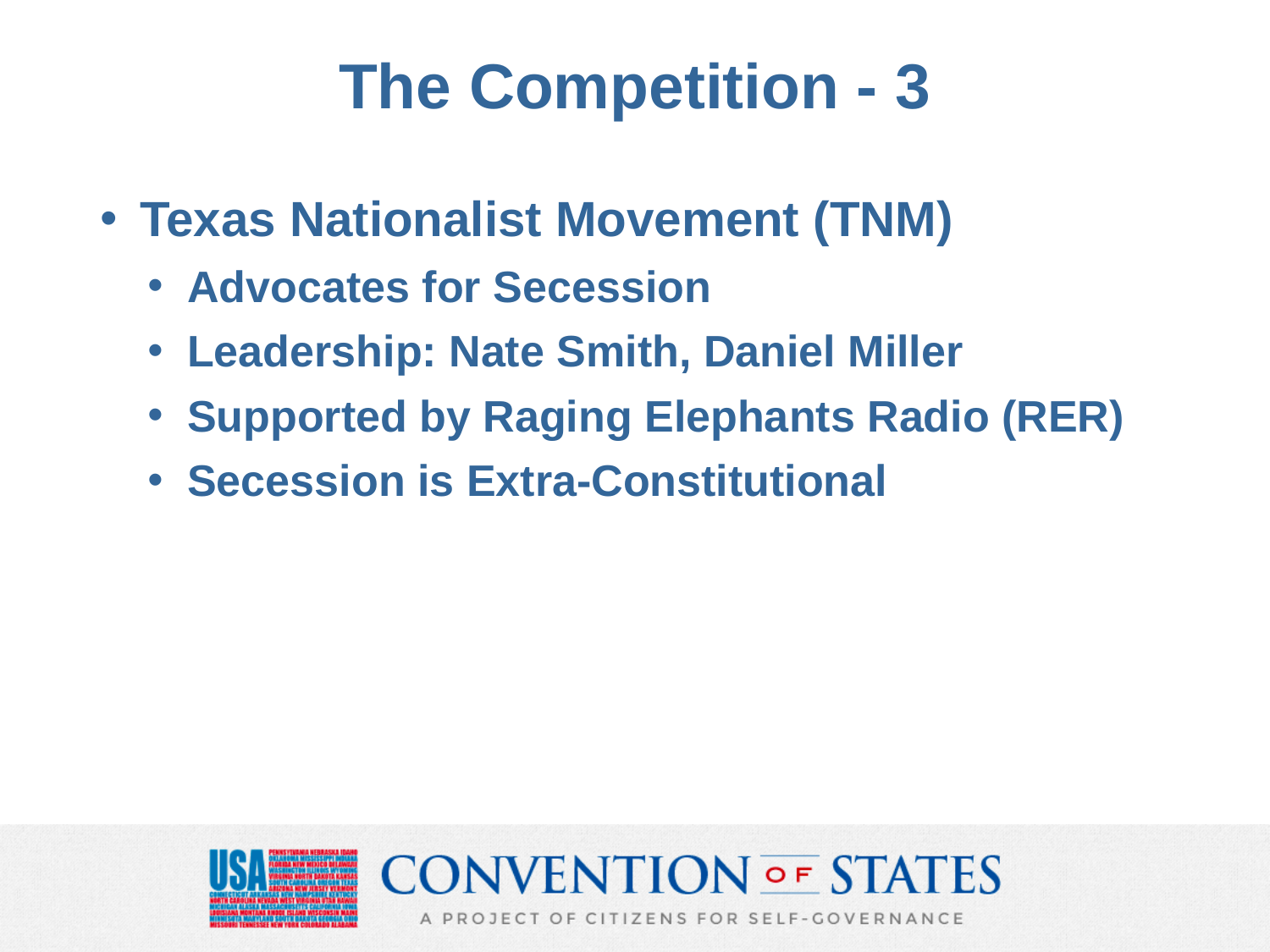

# The Competition - 3
Texas Nationalist Movement (TNM)
Advocates for Secession
Leadership: Nate Smith, Daniel Miller
Supported by Raging Elephants Radio (RER)
Secession is Extra-Constitutional